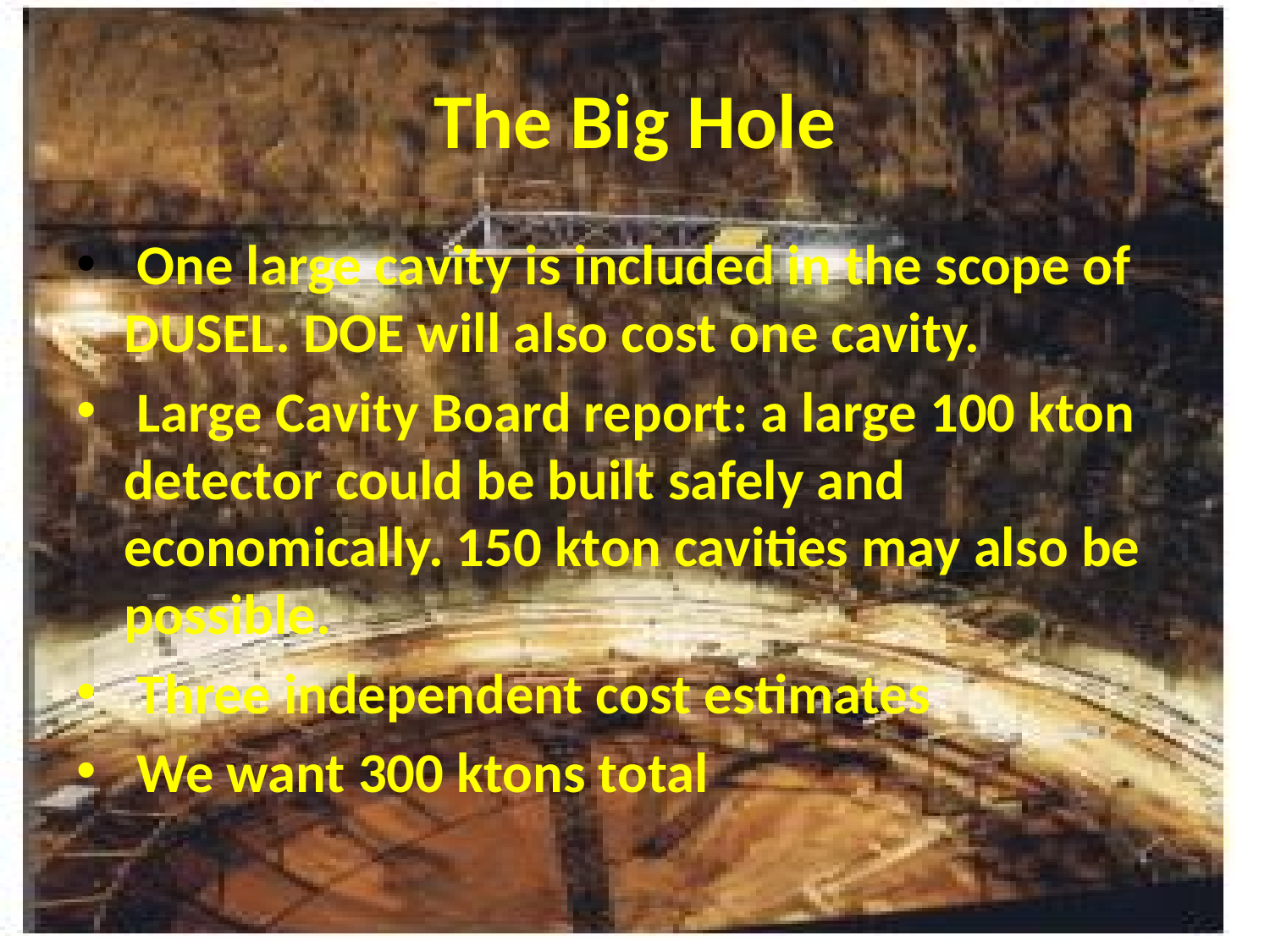

# The Big Hole
 One large cavity is included in the scope of DUSEL. DOE will also cost one cavity.
 Large Cavity Board report: a large 100 kton detector could be built safely and economically. 150 kton cavities may also be possible.
 Three independent cost estimates
 We want 300 ktons total